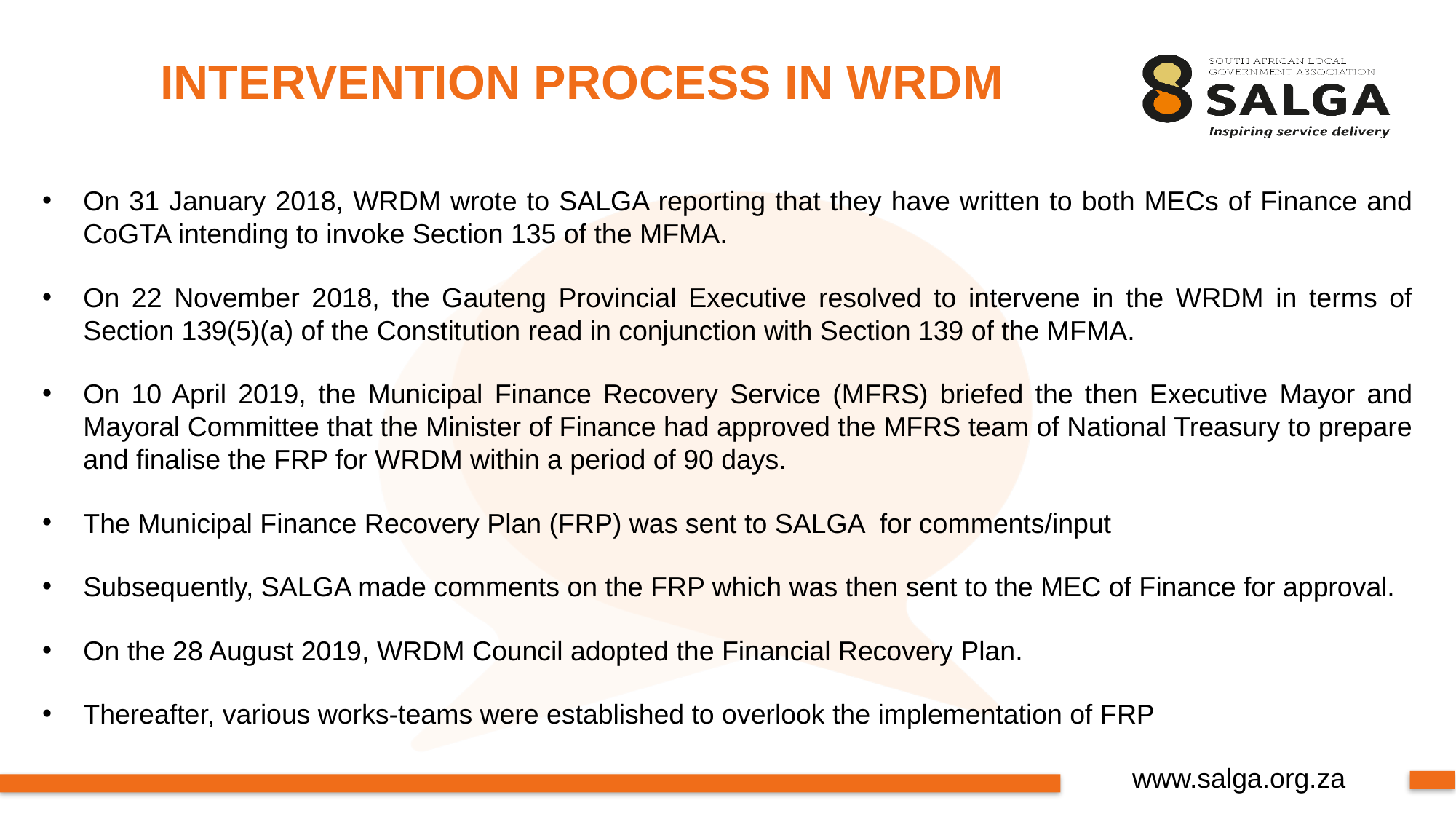

# INTERVENTION PROCESS IN WRDM

On 31 January 2018, WRDM wrote to SALGA reporting that they have written to both MECs of Finance and CoGTA intending to invoke Section 135 of the MFMA.

On 22 November 2018, the Gauteng Provincial Executive resolved to intervene in the WRDM in terms of Section 139(5)(a) of the Constitution read in conjunction with Section 139 of the MFMA.

On 10 April 2019, the Municipal Finance Recovery Service (MFRS) briefed the then Executive Mayor and Mayoral Committee that the Minister of Finance had approved the MFRS team of National Treasury to prepare and finalise the FRP for WRDM within a period of 90 days.

The Municipal Finance Recovery Plan (FRP) was sent to SALGA  for comments/input

Subsequently, SALGA made comments on the FRP which was then sent to the MEC of Finance for approval.

On the 28 August 2019, WRDM Council adopted the Financial Recovery Plan.

Thereafter, various works-teams were established to overlook the implementation of FRP